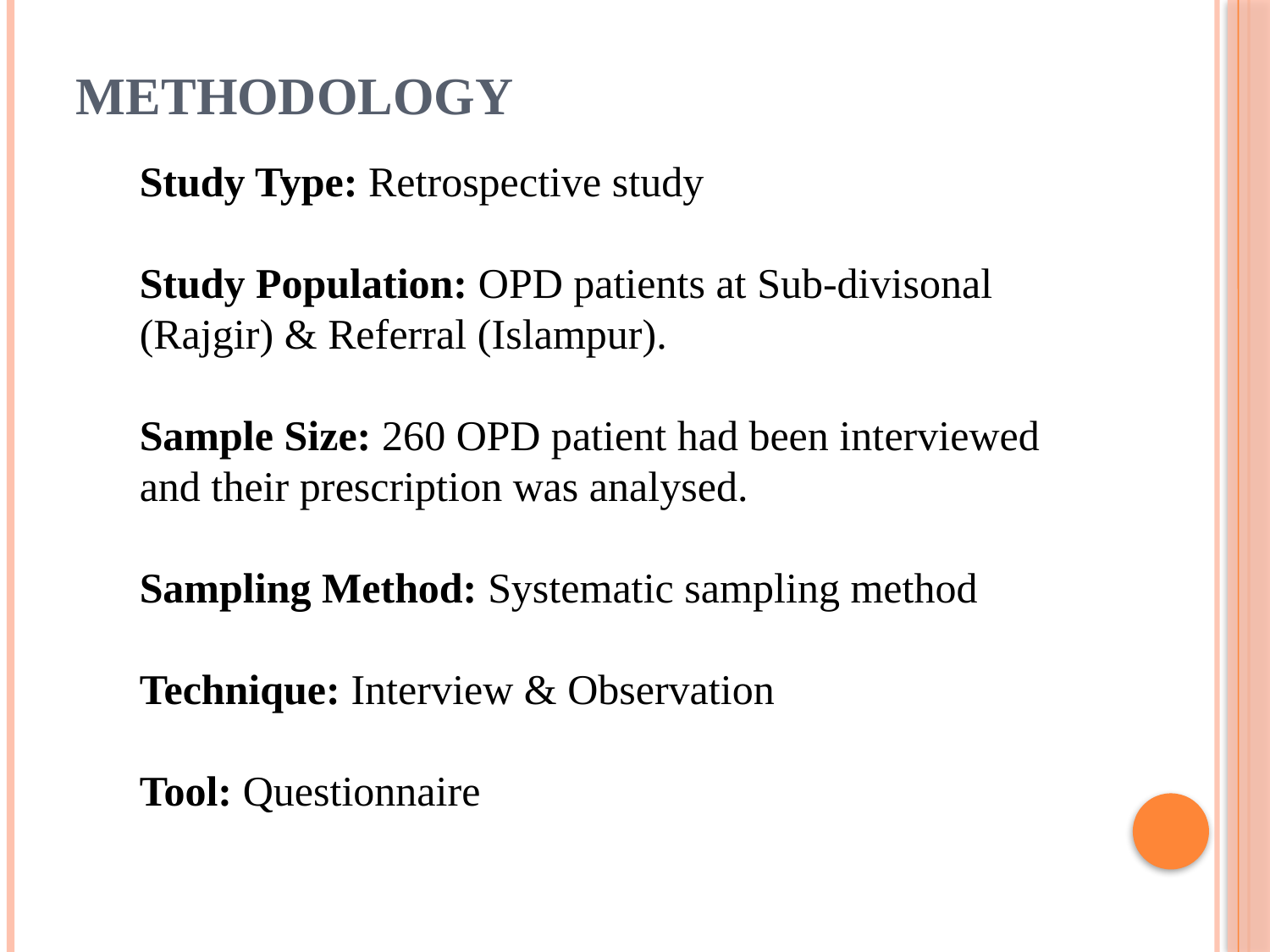

# Methodology
Study Type: Retrospective study

Study Population: OPD patients at Sub-divisonal (Rajgir) & Referral (Islampur).

Sample Size: 260 OPD patient had been interviewed and their prescription was analysed.

Sampling Method: Systematic sampling method

Technique: Interview & Observation

Tool: Questionnaire